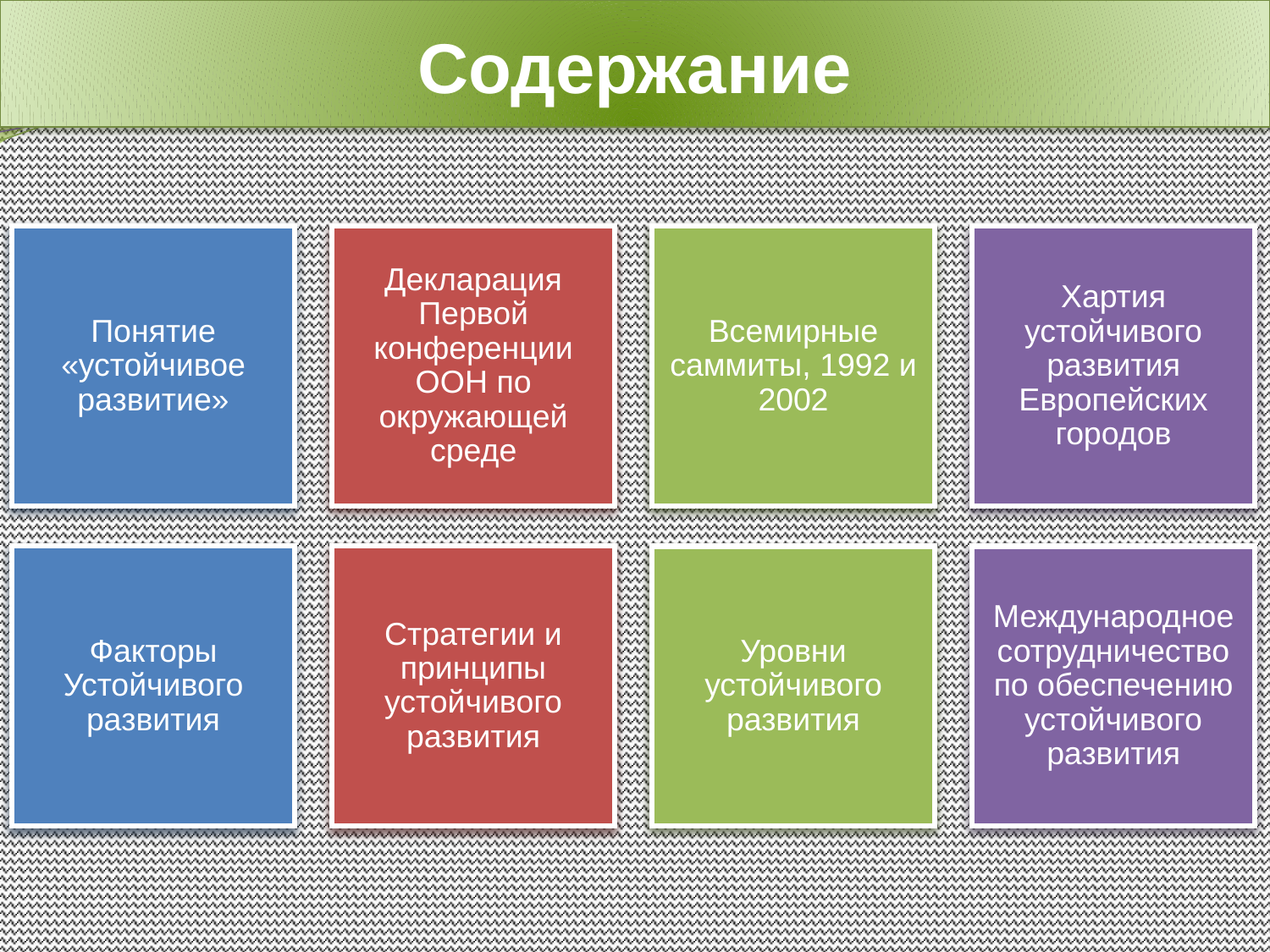

Содержание

Понятие «устойчивое развитие»

Декларация Первой конференции ООН по окружающей среде

Всемирные саммиты, 1992 и 2002

Хартия устойчивого развития Европейских городов

Факторы Устойчивого развития

Стратегии и принципы устойчивого развития

Уровни устойчивого развития

Международное сотрудничество по обеспечению устойчивого развития